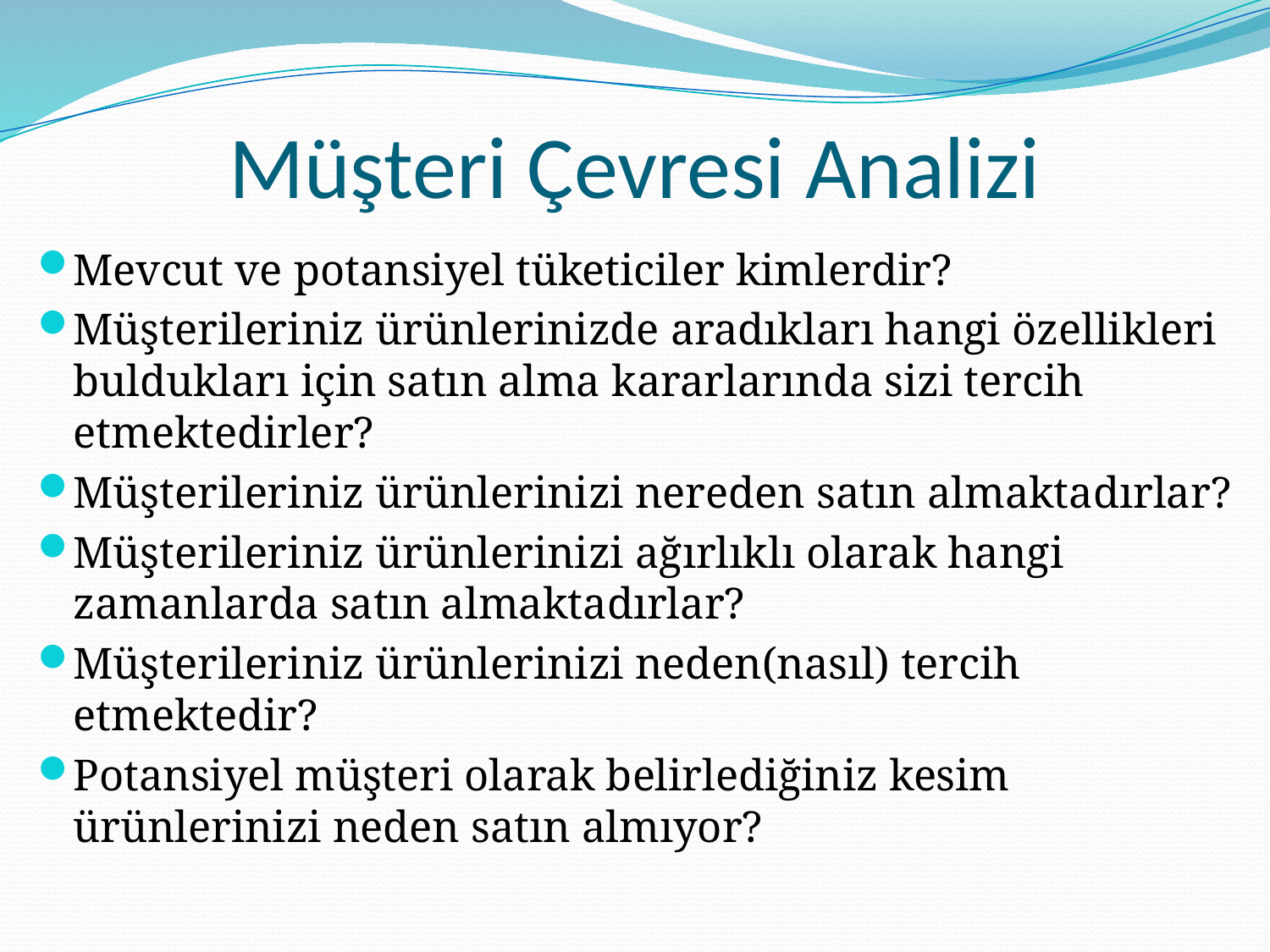

# Müşteri Çevresi Analizi
Mevcut ve potansiyel tüketiciler kimlerdir?
Müşterileriniz ürünlerinizde aradıkları hangi özellikleri buldukları için satın alma kararlarında sizi tercih etmektedirler?
Müşterileriniz ürünlerinizi nereden satın almaktadırlar?
Müşterileriniz ürünlerinizi ağırlıklı olarak hangi zamanlarda satın almaktadırlar?
Müşterileriniz ürünlerinizi neden(nasıl) tercih etmektedir?
Potansiyel müşteri olarak belirlediğiniz kesim ürünlerinizi neden satın almıyor?